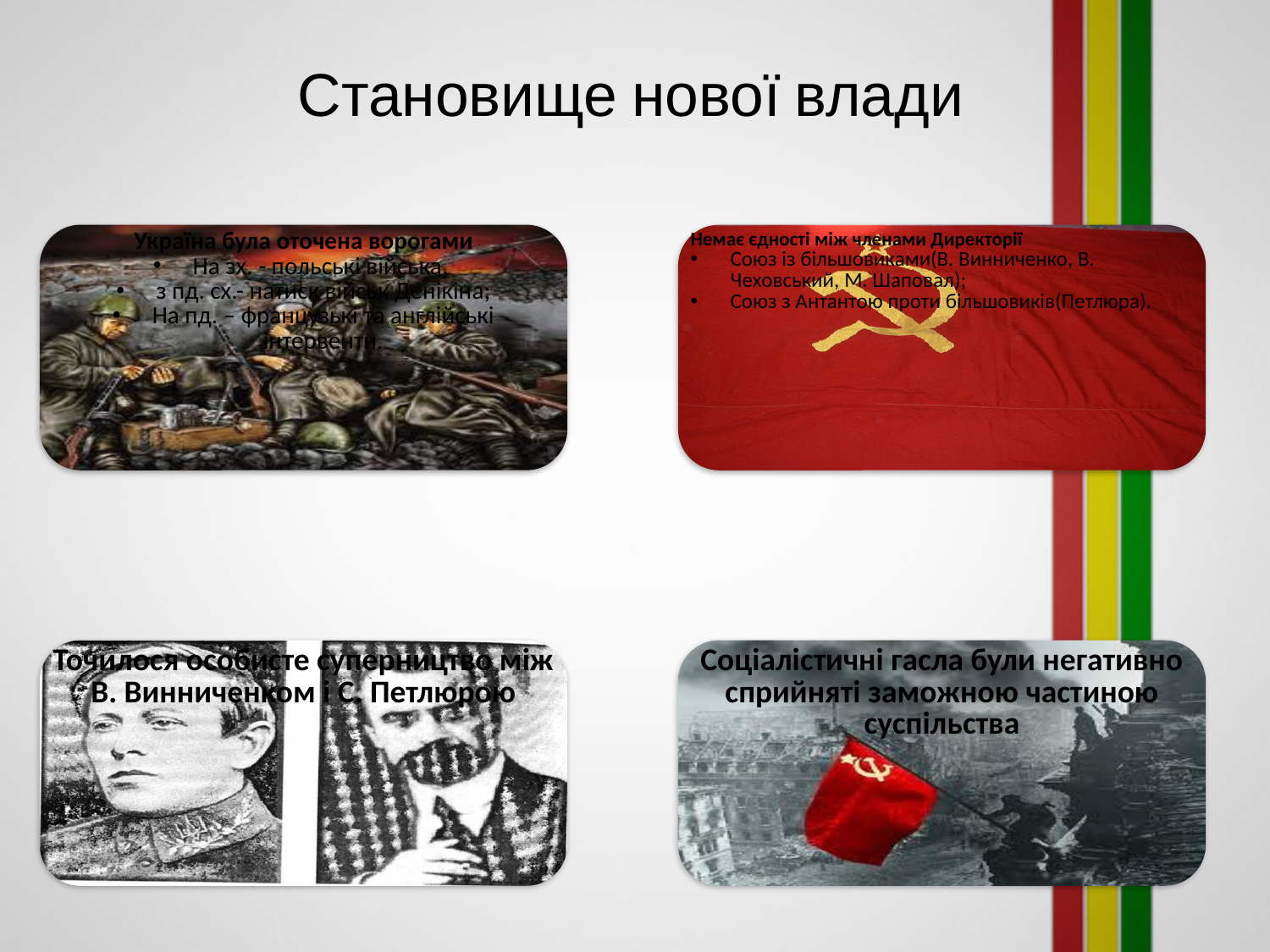

# Становище нової влади
Україна була оточена ворогами
Немає єдності між членами Директорії
Союз із більшовиками(В. Винниченко, В. Чеховський, М. Шаповал);
Точилося особисте суперництво між В. Винниченком і С. Петлюрою
Соціалістичні гасла були негативно сприйняті заможною частиною суспільства
з пд. сх.- натиск військ Денікіна;
На пд. – французькі та англійські інтервенти.
Союз з Антантою проти більшовиків(Петлюра).
На зх. - польські війська,